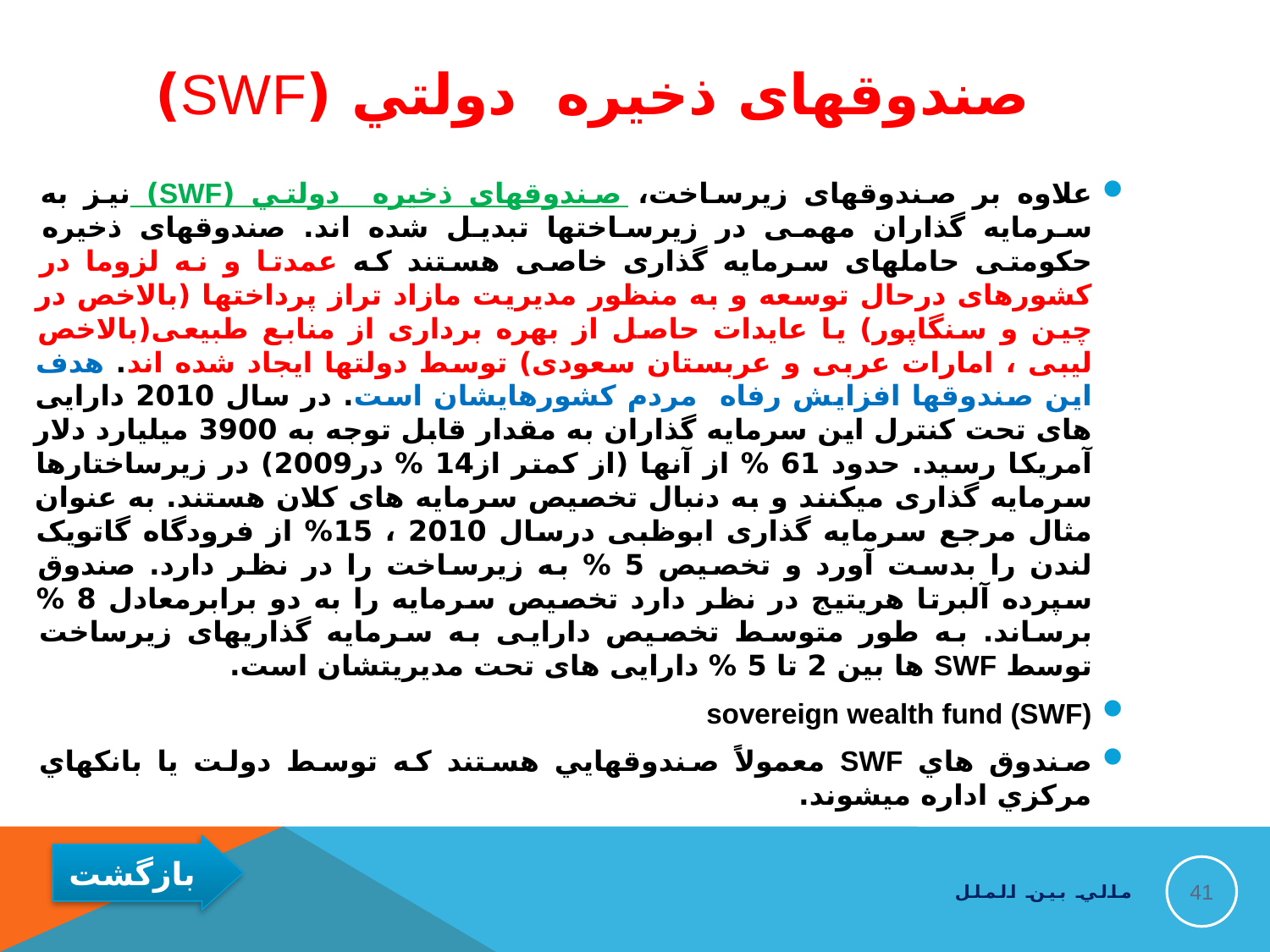

# صندوقهای ذخیره  دولتي (SWF)
علاوه بر صندوقهای زیرساخت، صندوقهای ذخیره  دولتي (SWF) نيز به سرمایه گذاران مهمی در زیرساختها تبدیل شده اند. صندوقهای ذخیره حکومتی حاملهای سرمایه گذاری خاصی هستند که عمدتا و نه لزوما در کشورهای درحال توسعه و به منظور مدیریت مازاد تراز پرداختها (بالاخص در چین و سنگاپور) یا عایدات حاصل از بهره برداری از منابع طبیعی(بالاخص لیبی ، امارات عربی و عربستان سعودی) توسط دولتها ایجاد شده اند. هدف اين صندوقها افزایش رفاه  مردم کشورهایشان است. در سال 2010 دارایی های تحت کنترل این سرمایه گذاران به مقدار قابل توجه به 3900 میلیارد دلار آمریکا رسید. حدود 61 % از آنها (از کمتر از14 % در2009) در زیرساختارها سرمایه گذاری میکنند و به دنبال تخصیص سرمایه های کلان هستند. به عنوان مثال مرجع سرمایه گذاری ابوظبی درسال 2010 ، 15% از فرودگاه گاتویک لندن را بدست آورد و تخصیص 5 % به زیرساخت را در نظر دارد. صندوق سپرده آلبرتا هریتیج در نظر دارد تخصیص سرمایه را به دو برابرمعادل 8 % برساند. به طور متوسط تخصیص دارایی به سرمایه گذاریهای زیرساخت توسط SWF ها بین 2 تا 5 % دارایی های تحت مدیریتشان است.
sovereign wealth fund (SWF)
صندوق هاي SWF معمولاً صندوقهايي هستند كه توسط دولت يا بانكهاي مركزي اداره ميشوند.

41
مالي بين الملل